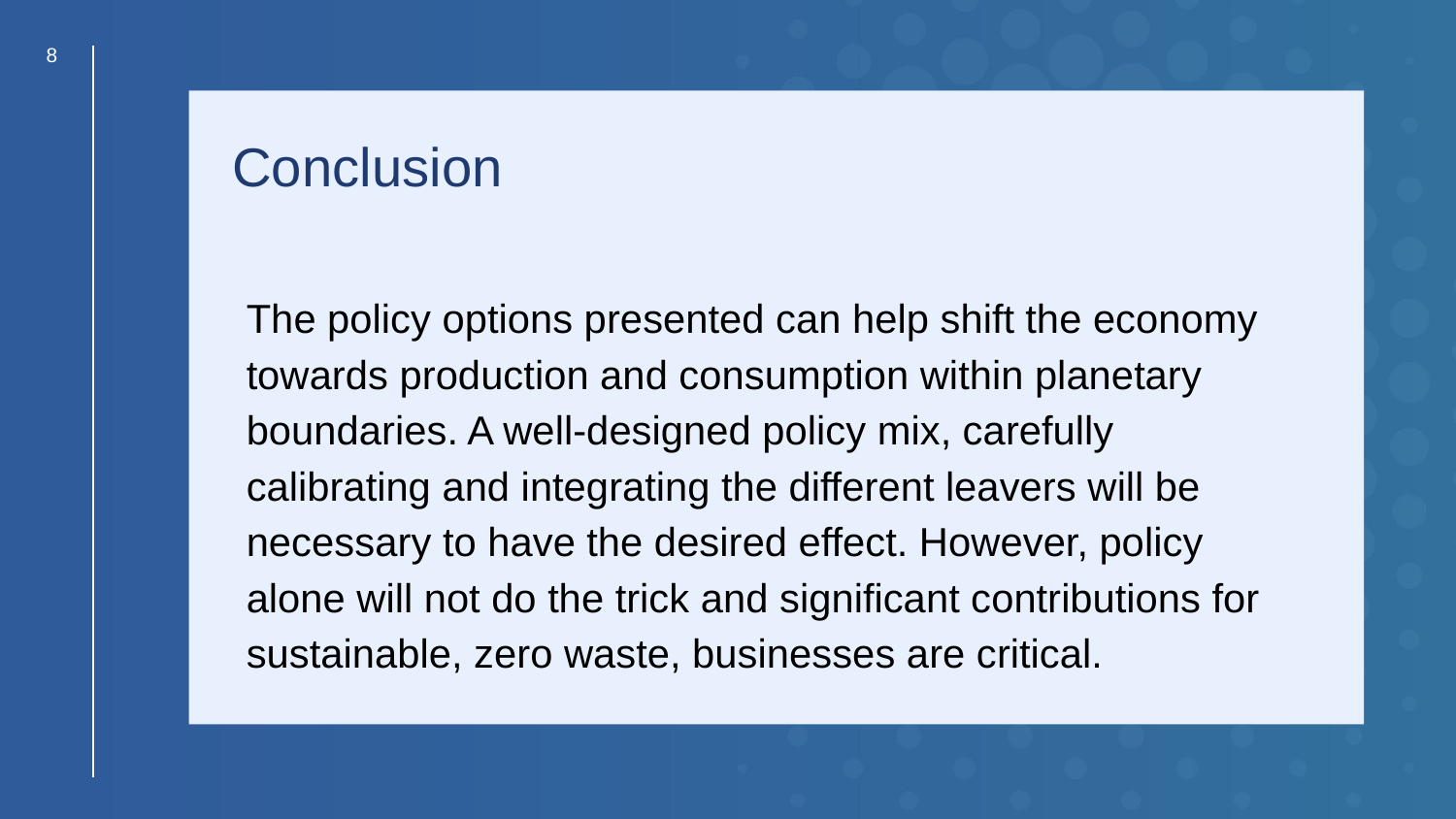

8
Conclusion
The policy options presented can help shift the economy towards production and consumption within planetary boundaries. A well-designed policy mix, carefully calibrating and integrating the different leavers will be necessary to have the desired effect. However, policy alone will not do the trick and significant contributions for sustainable, zero waste, businesses are critical.